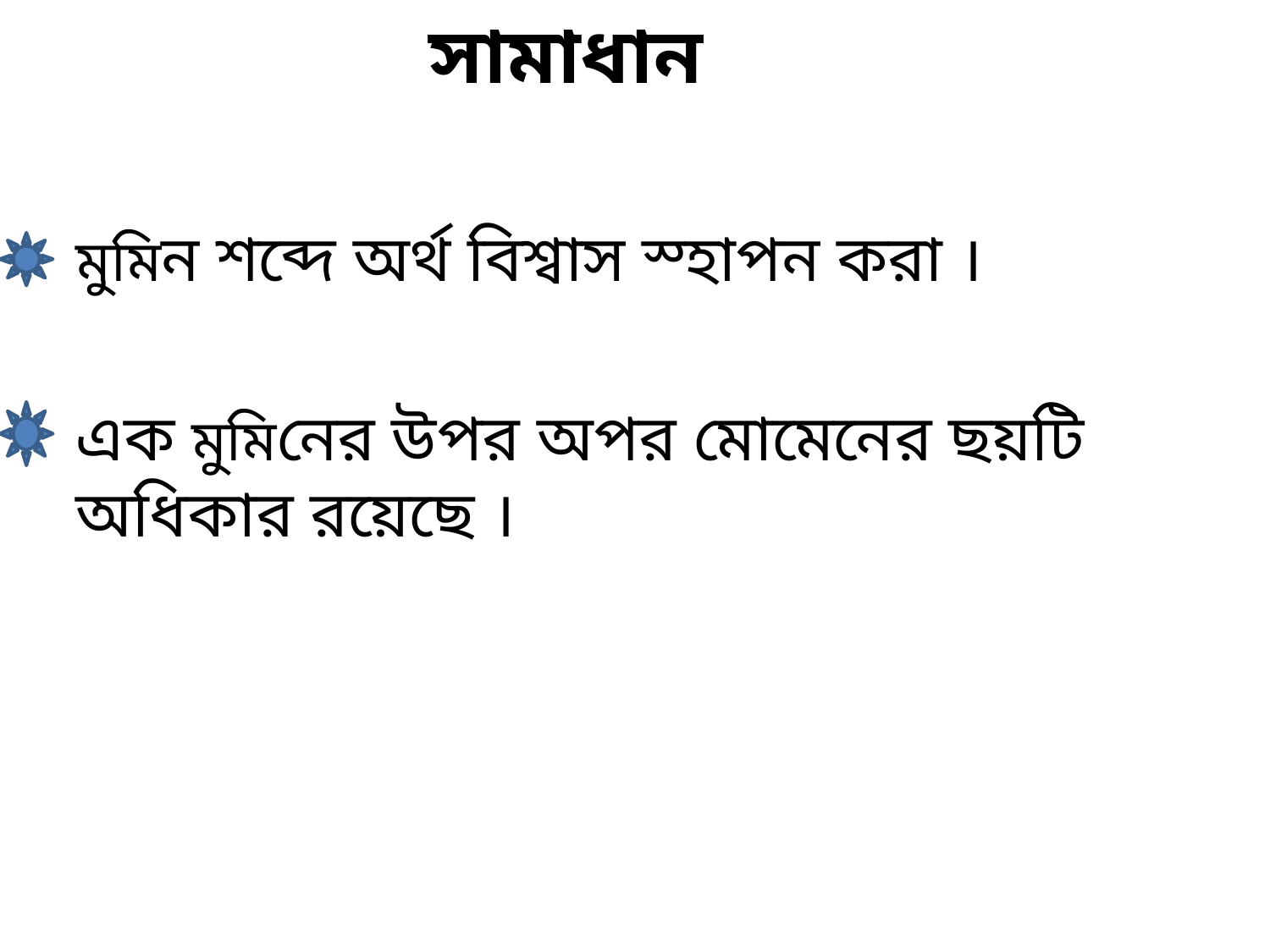

সামাধান
মুমিন শব্দে অর্থ বিশ্বাস স্হাপন করা ।

এক মুমিনের উপর অপর মোমেনের ছয়টি অধিকার রয়েছে ।